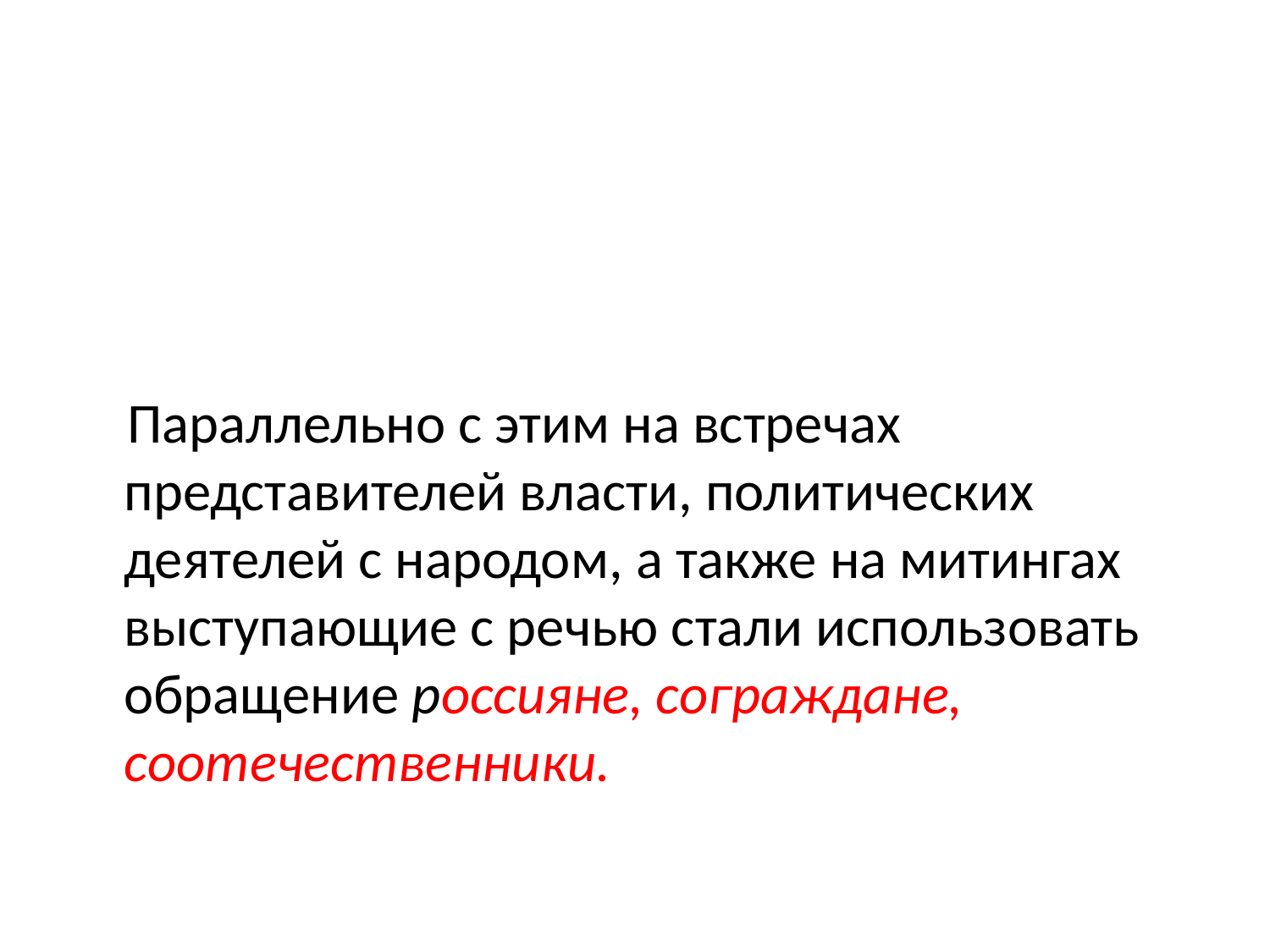

#

    Параллельно с этим на встречах представителей власти, политических деятелей с народом, а также на митингах выступающие с речью стали использовать обращение россияне, сограждане, соотечественники.